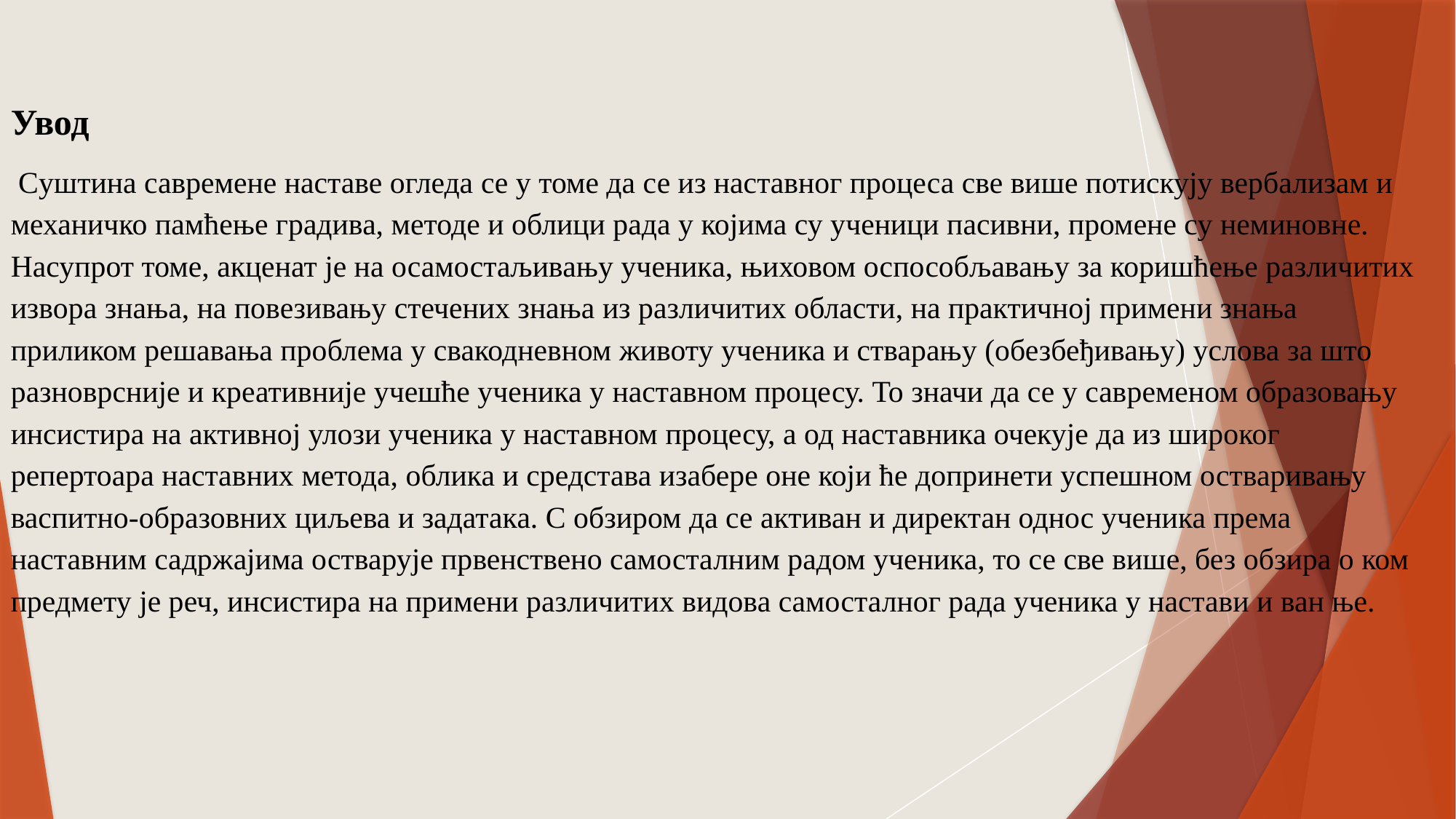

Увод
 Суштина савремене наставе огледа се у томе да се из наставног процеса све више потискују вербализам и механичко памћење градива, методе и облици рада у којима су ученици пасивни, промене су неминовне. Насупрот томе, акценат је на осамостаљивању ученика, њиховом оспособљавању за коришћење различитих извора знања, на повезивању стечених знања из различитих области, на практичној примени знања приликом решавања проблема у свакодневном животу ученика и стварању (обезбеђивању) услова за што разноврсније и креативније учешће ученика у наставном процесу. То значи да се у савременом образовању инсистира на активној улози ученика у наставном процесу, а од наставника очекује да из широког репертоара наставних метода, облика и средстава изабере оне који ће допринети успешном остваривању васпитно-образовних циљева и задатака. С обзиром да се активан и директан однос ученика према наставним садржајима остварује првенствено самосталним радом ученика, то се све више, без обзира о ком предмету је реч, инсистира на примени различитих видова самосталног рада ученика у настави и ван ње.